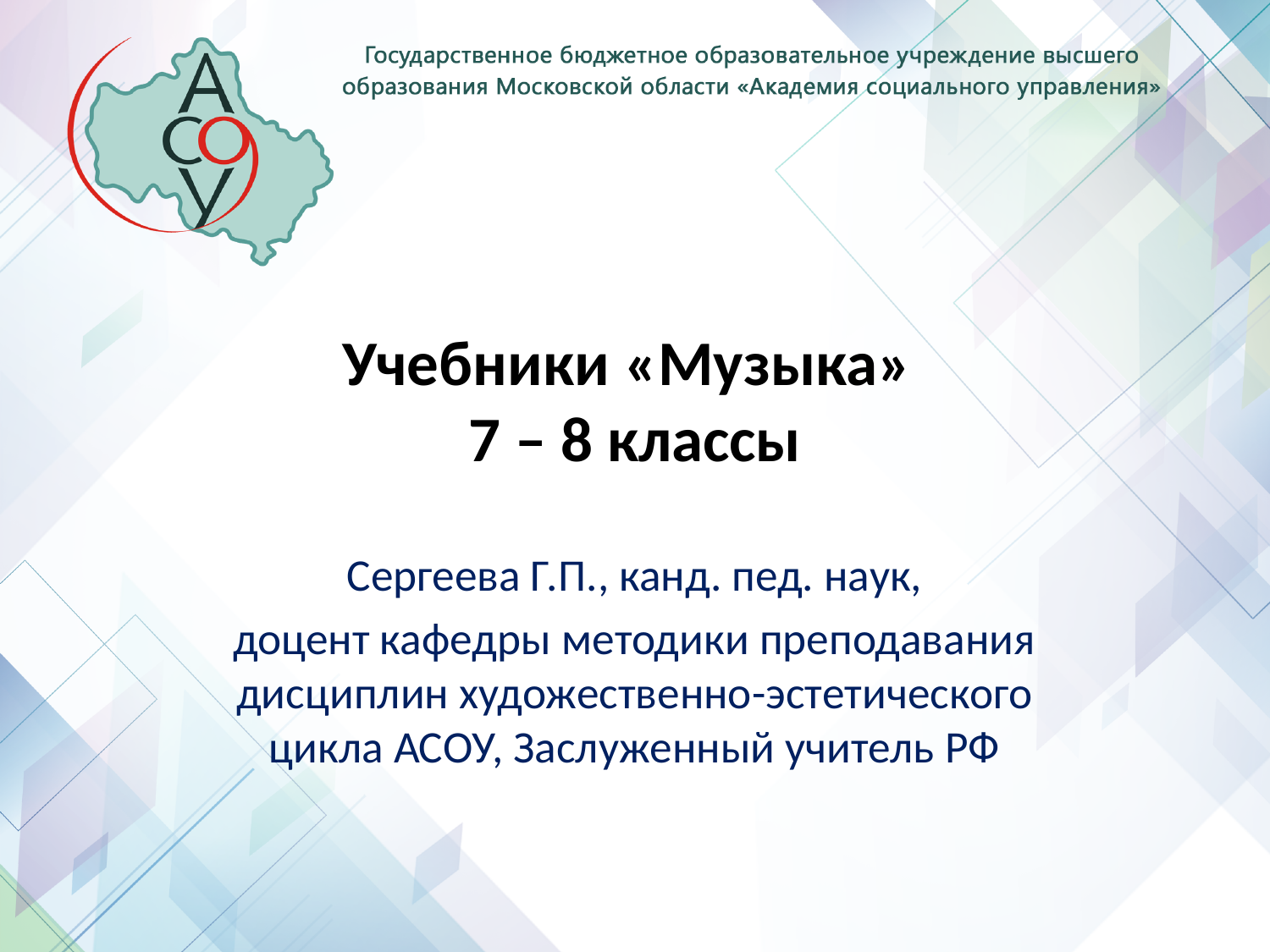

# Учебники «Музыка» 7 – 8 классы
Сергеева Г.П., канд. пед. наук,
доцент кафедры методики преподавания дисциплин художественно-эстетического цикла АСОУ, Заслуженный учитель РФ